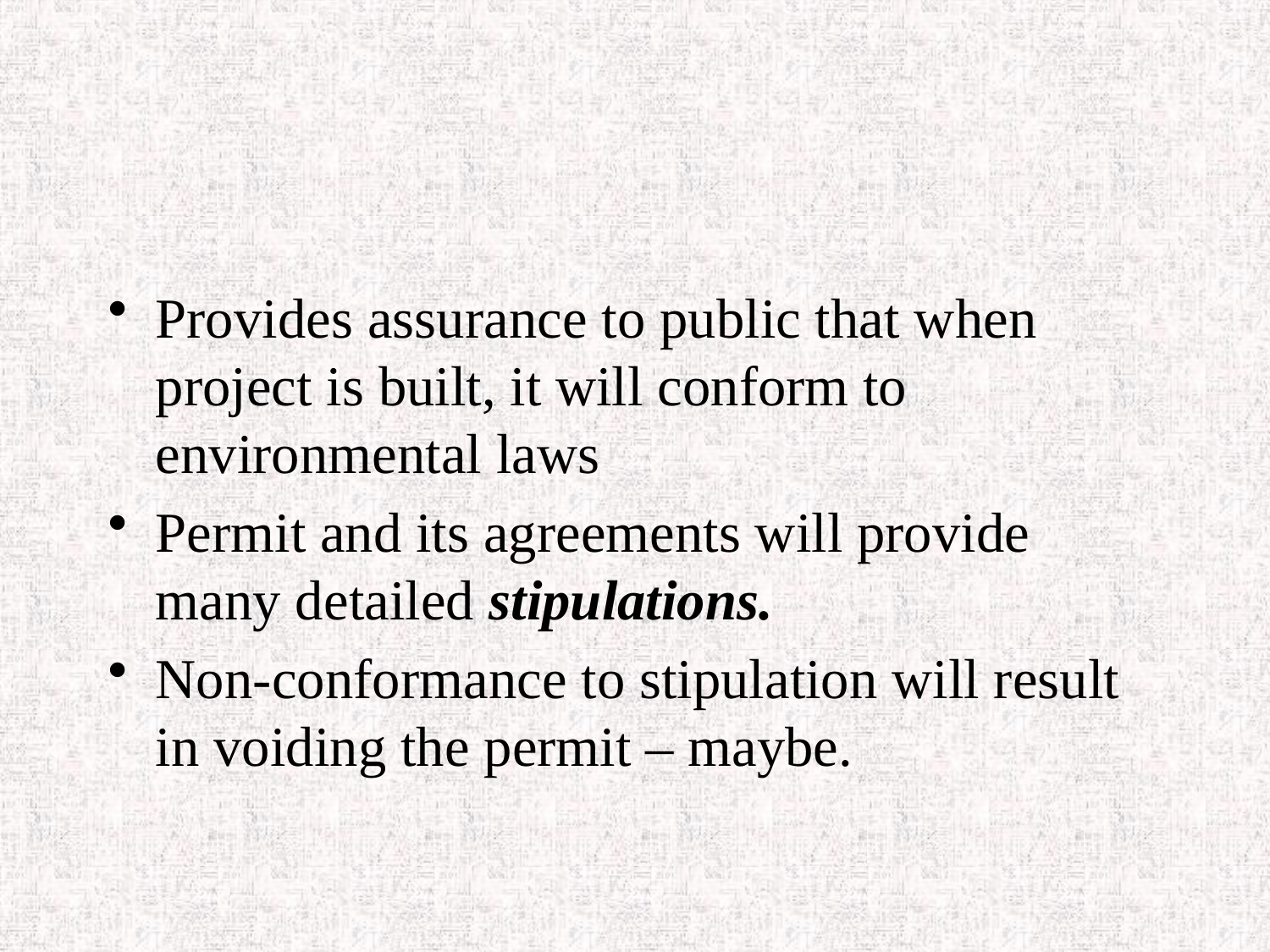

#
Provides assurance to public that when project is built, it will conform to environmental laws
Permit and its agreements will provide many detailed stipulations.
Non-conformance to stipulation will result in voiding the permit – maybe.